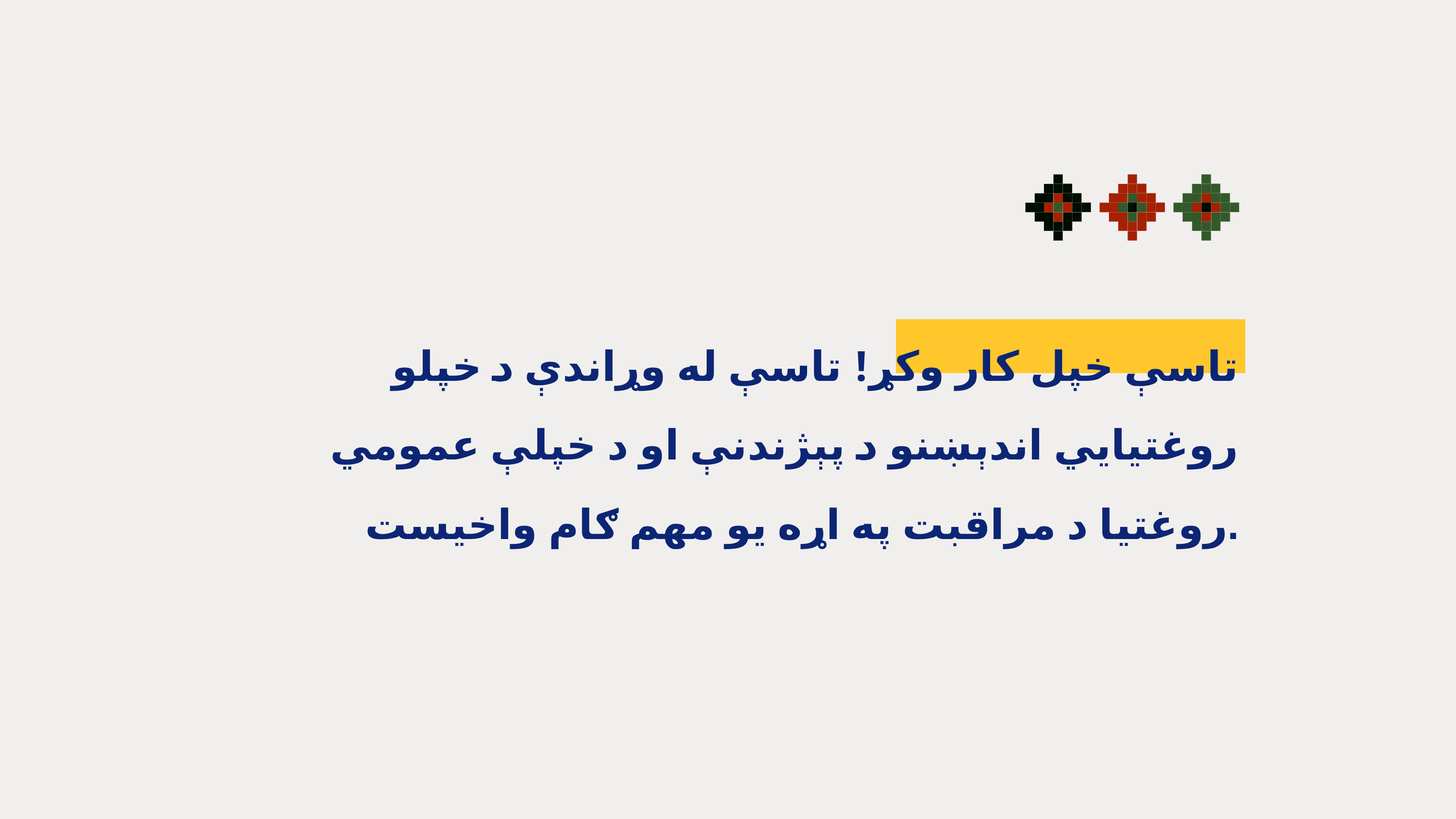

تاسې خپل کار وکړ! تاسې له وړاندې د خپلو روغتیايي اندېښنو د پېژندنې او د خپلې عمومي روغتیا د مراقبت په اړه یو مهم ګام واخیست.